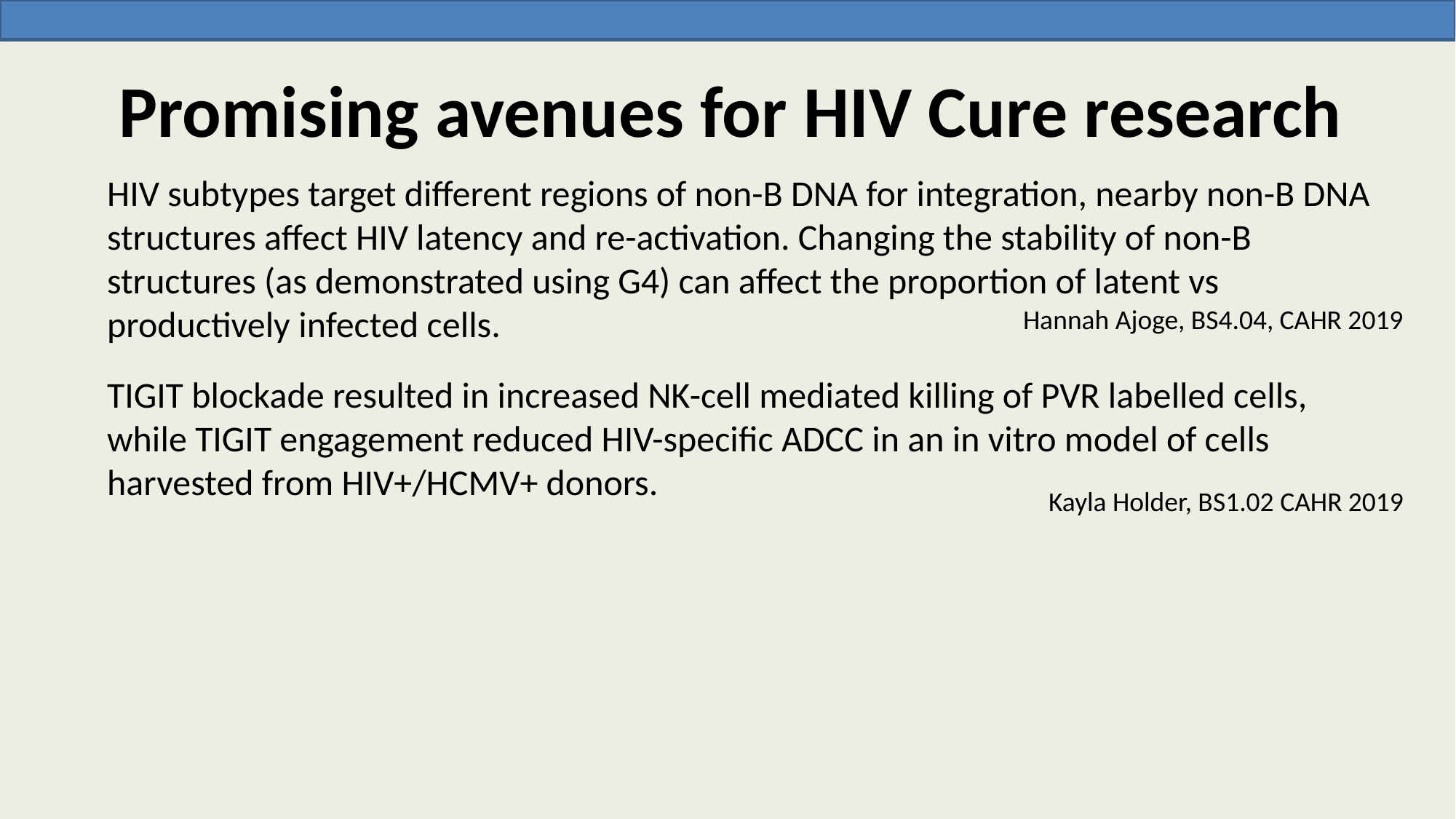

# Promising avenues for HIV Cure research
HIV subtypes target different regions of non-B DNA for integration, nearby non-B DNA structures affect HIV latency and re-activation. Changing the stability of non-B structures (as demonstrated using G4) can affect the proportion of latent vs productively infected cells.
TIGIT blockade resulted in increased NK-cell mediated killing of PVR labelled cells, while TIGIT engagement reduced HIV-specific ADCC in an in vitro model of cells harvested from HIV+/HCMV+ donors.

Hannah Ajoge, BS4.04, CAHR 2019
Kayla Holder, BS1.02 CAHR 2019